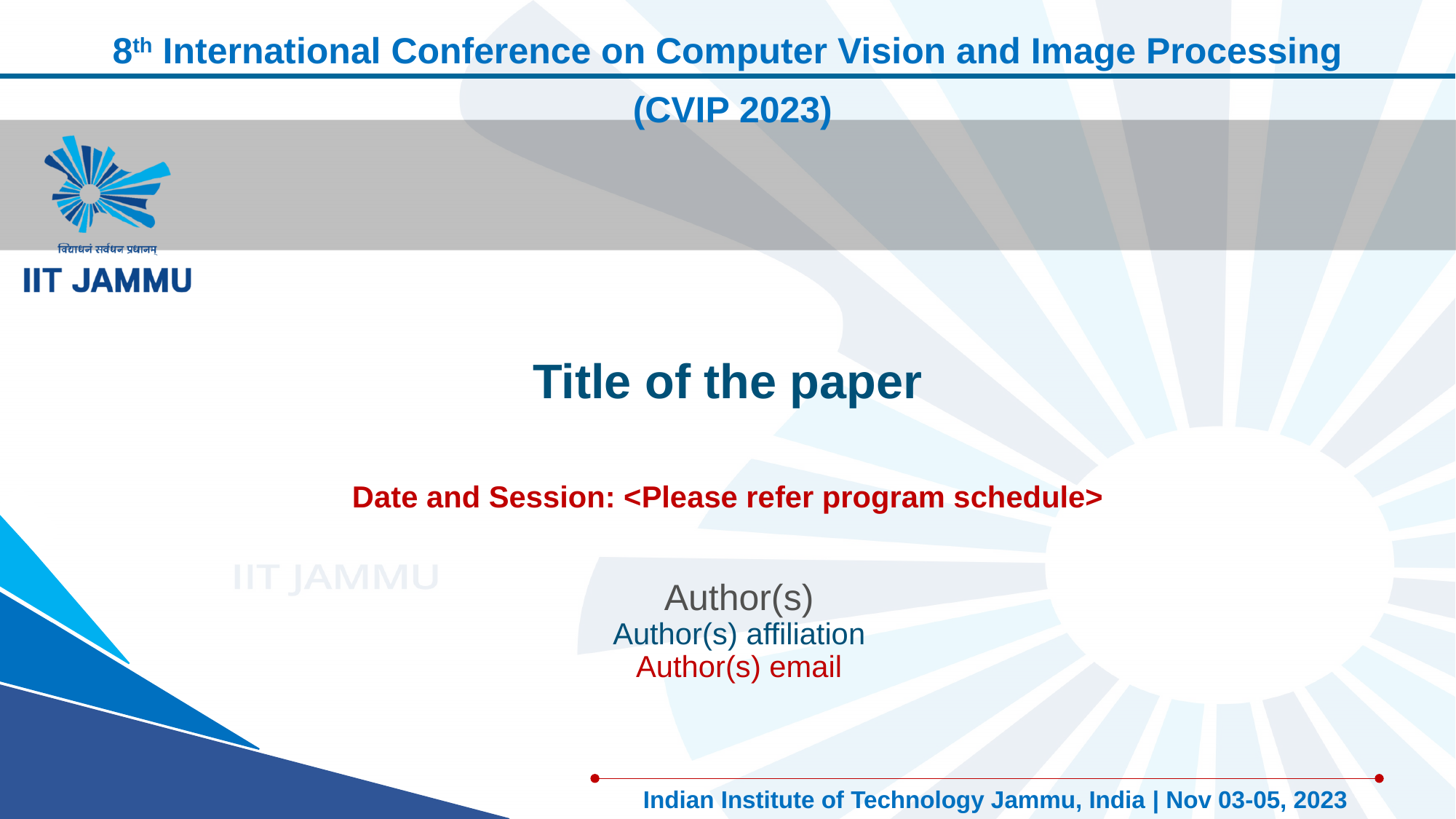

# Title of the paper
Date and Session: <Please refer program schedule>
Author(s)
Author(s) affiliation
Author(s) email